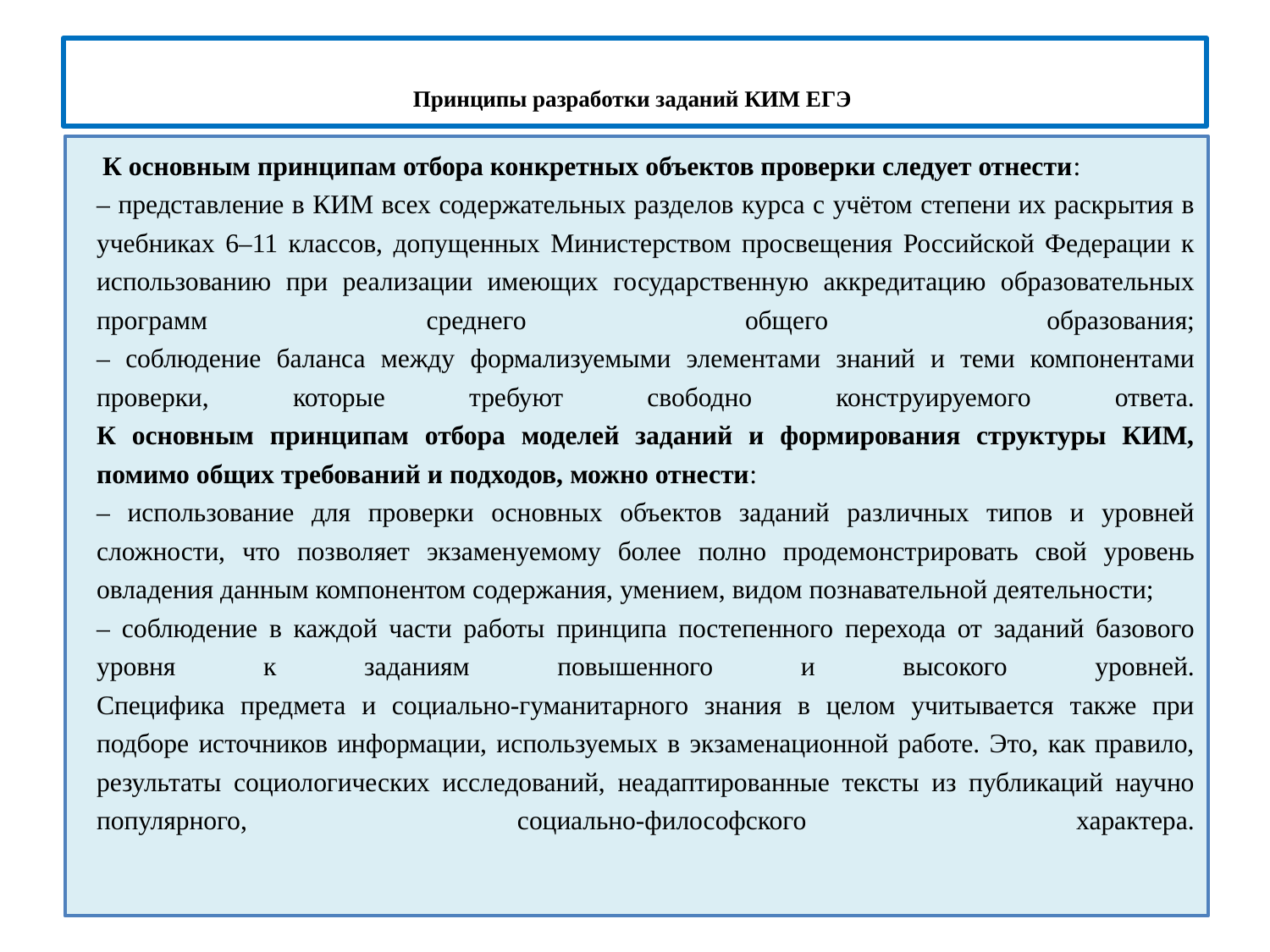

# Принципы разработки заданий КИМ ЕГЭ
	 К основным принципам отбора конкретных объектов проверки следует отнести:
– представление в КИМ всех содержательных разделов курса с учётом степени их раскрытия в учебниках 6–11 классов, допущенных Министерством просвещения Российской Федерации к использованию при реализации имеющих государственную аккредитацию образовательных программ среднего общего образования;
– соблюдение баланса между формализуемыми элементами знаний и теми компонентами проверки, которые требуют свободно конструируемого ответа.
	К основным принципам отбора моделей заданий и формирования структуры КИМ, помимо общих требований и подходов, можно отнести:
– использование для проверки основных объектов заданий различных типов и уровней сложности, что позволяет экзаменуемому более полно продемонстрировать свой уровень овладения данным компонентом содержания, умением, видом познавательной деятельности;
– соблюдение в каждой части работы принципа постепенного перехода от заданий базового уровня к заданиям повышенного и высокого уровней.
Специфика предмета и социально-гуманитарного знания в целом учитывается также при подборе источников информации, используемых в экзаменационной работе. Это, как правило, результаты социологических исследований, неадаптированные тексты из публикаций научно популярного, социально-философского характера.